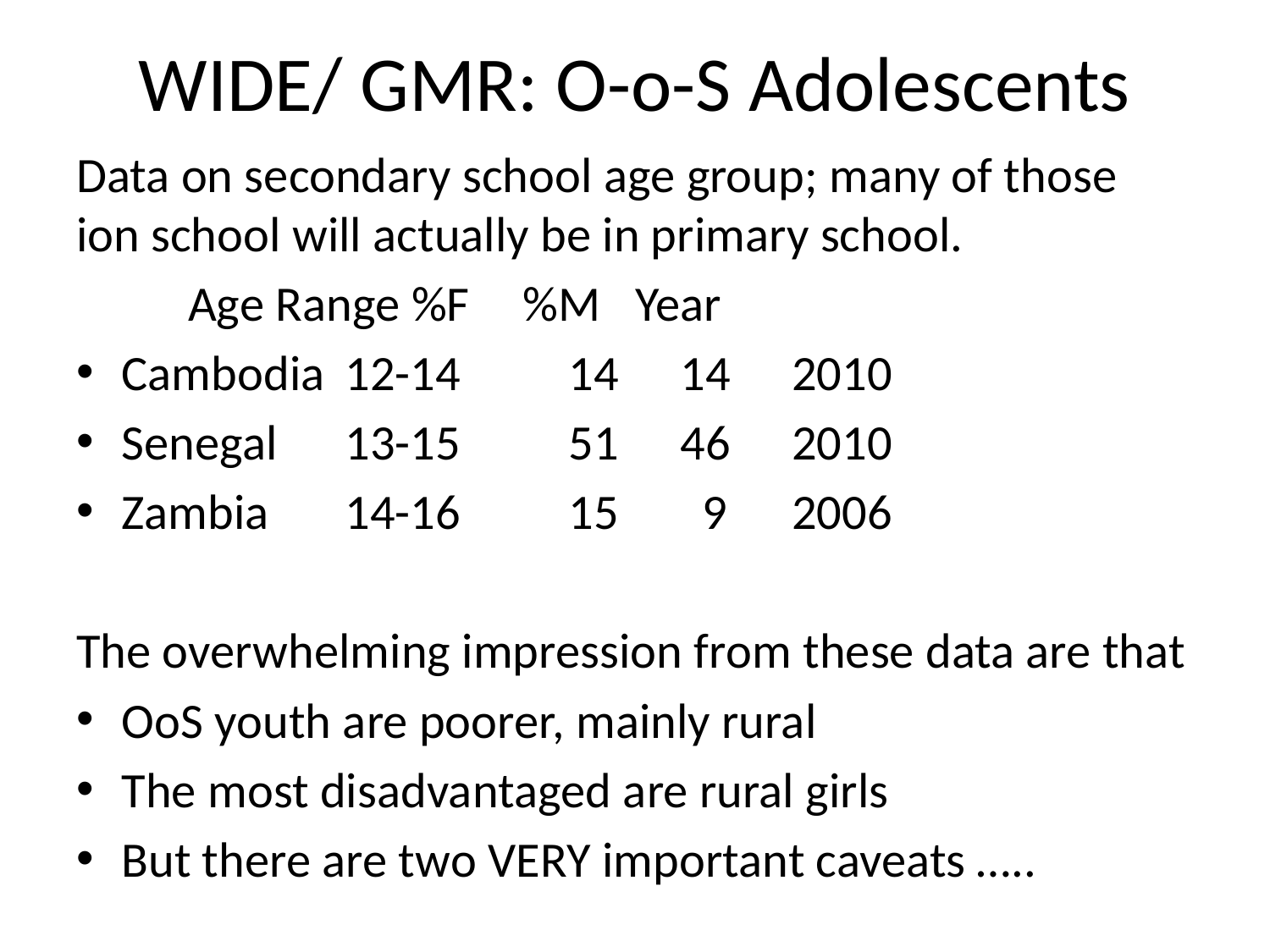

# WIDE/ GMR: O-o-S Adolescents
Data on secondary school age group; many of those ion school will actually be in primary school.
			Age Range	%F	%M	Year
Cambodia	12-14		14	14	2010
Senegal		13-15		51	46	2010
Zambia		14-16		15	  9	2006

The overwhelming impression from these data are that
OoS youth are poorer, mainly rural
The most disadvantaged are rural girls
But there are two VERY important caveats …..